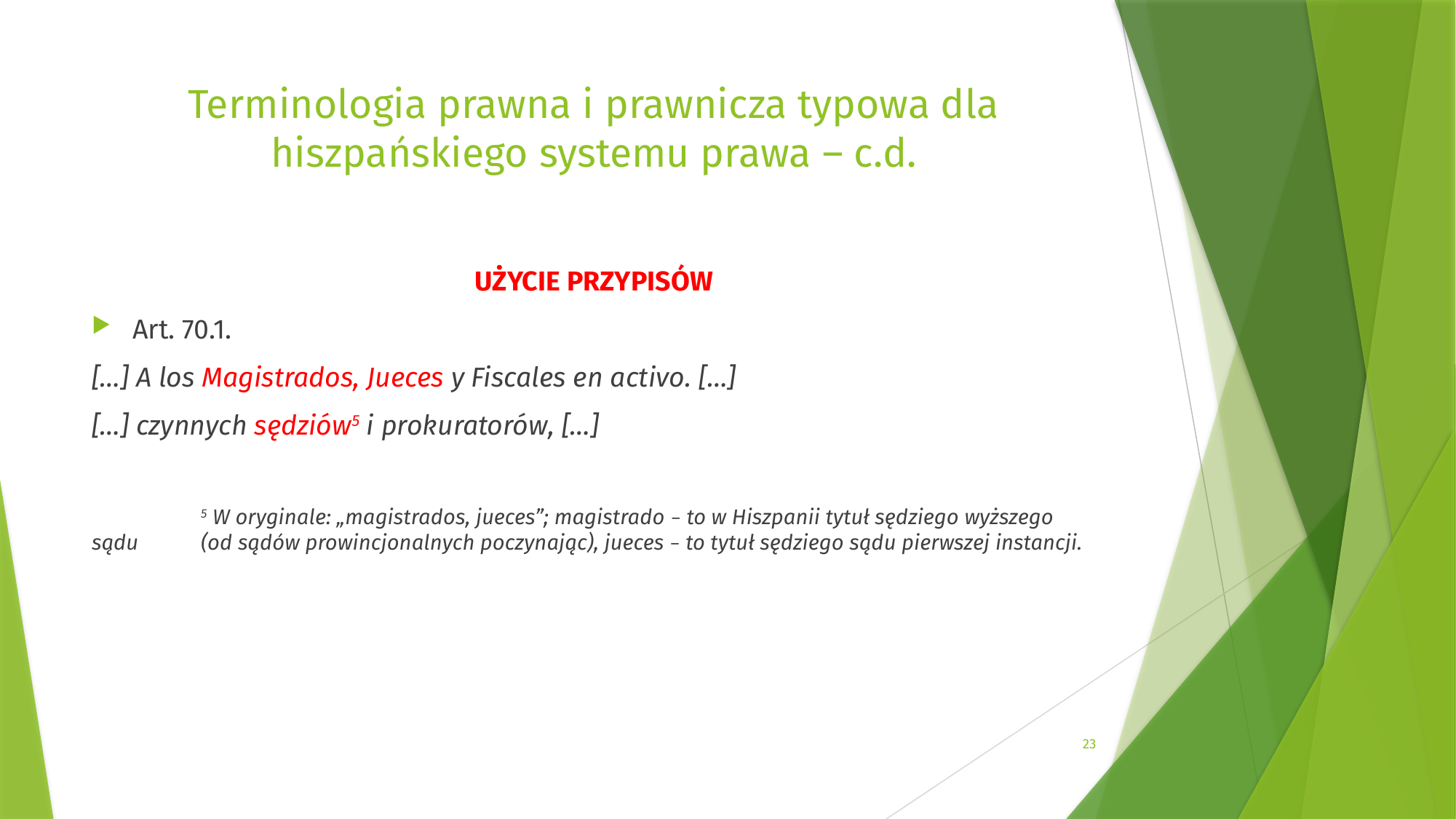

# Terminologia prawna i prawnicza typowa dla hiszpańskiego systemu prawa – c.d.
UŻYCIE PRZYPISÓW
Art. 70.1.
[…] A los Magistrados, Jueces y Fiscales en activo. […]
[…] czynnych sędziów5 i prokuratorów, […]

	5 W oryginale: „magistrados, jueces”; magistrado – to w Hiszpanii tytuł sędziego wyższego sądu 	(od sądów prowincjonalnych poczynając), jueces – to tytuł sędziego sądu pierwszej instancji.
23